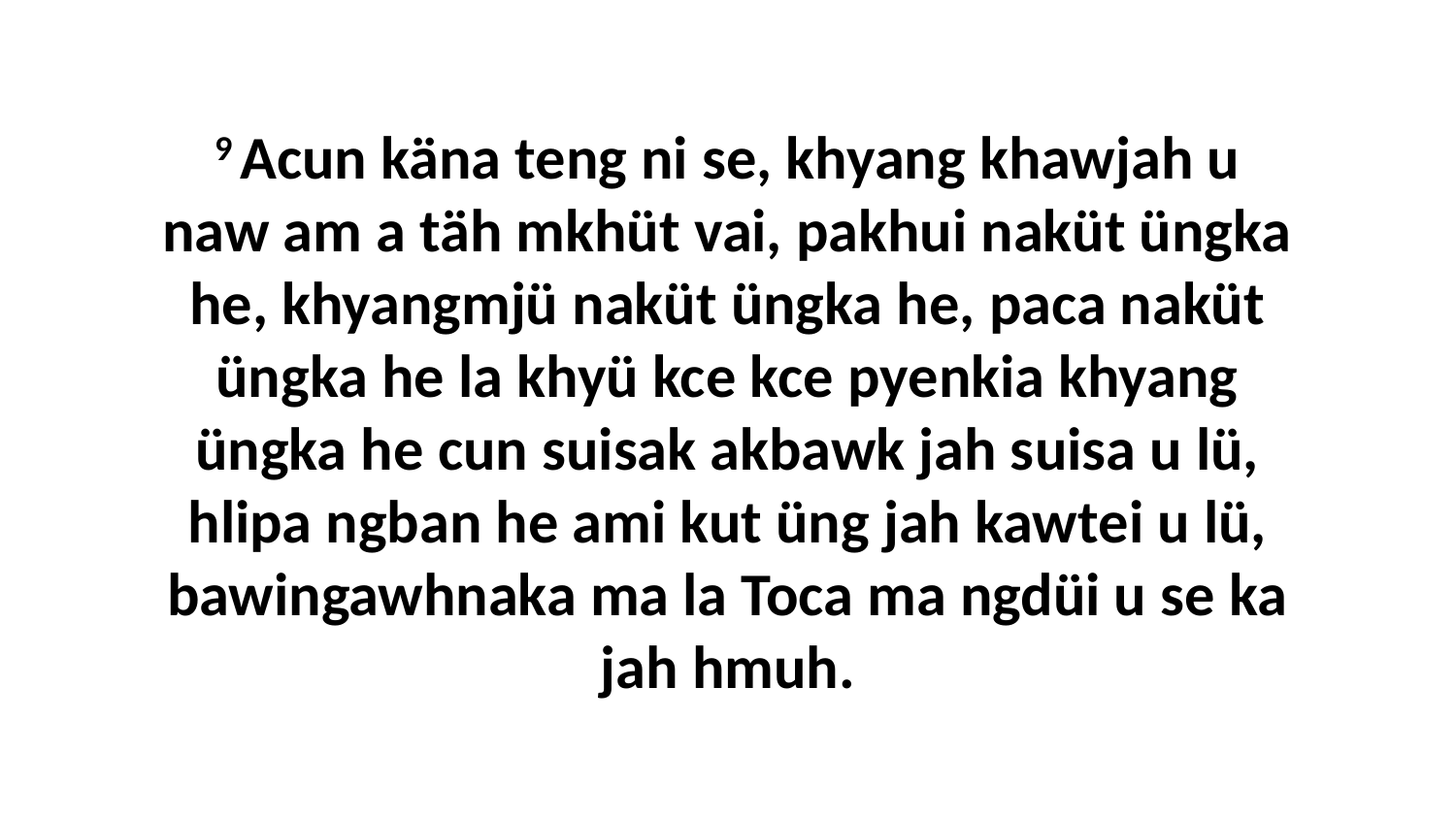

9 Acun käna teng ni se, khyang khawjah u naw am a täh mkhüt vai, pakhui naküt üngka he, khyangmjü naküt üngka he, paca naküt üngka he la khyü kce kce pyenkia khyang üngka he cun suisak akbawk jah suisa u lü, hlipa ngban he ami kut üng jah kawtei u lü, bawingawhnaka ma la Toca ma ngdüi u se ka jah hmuh.